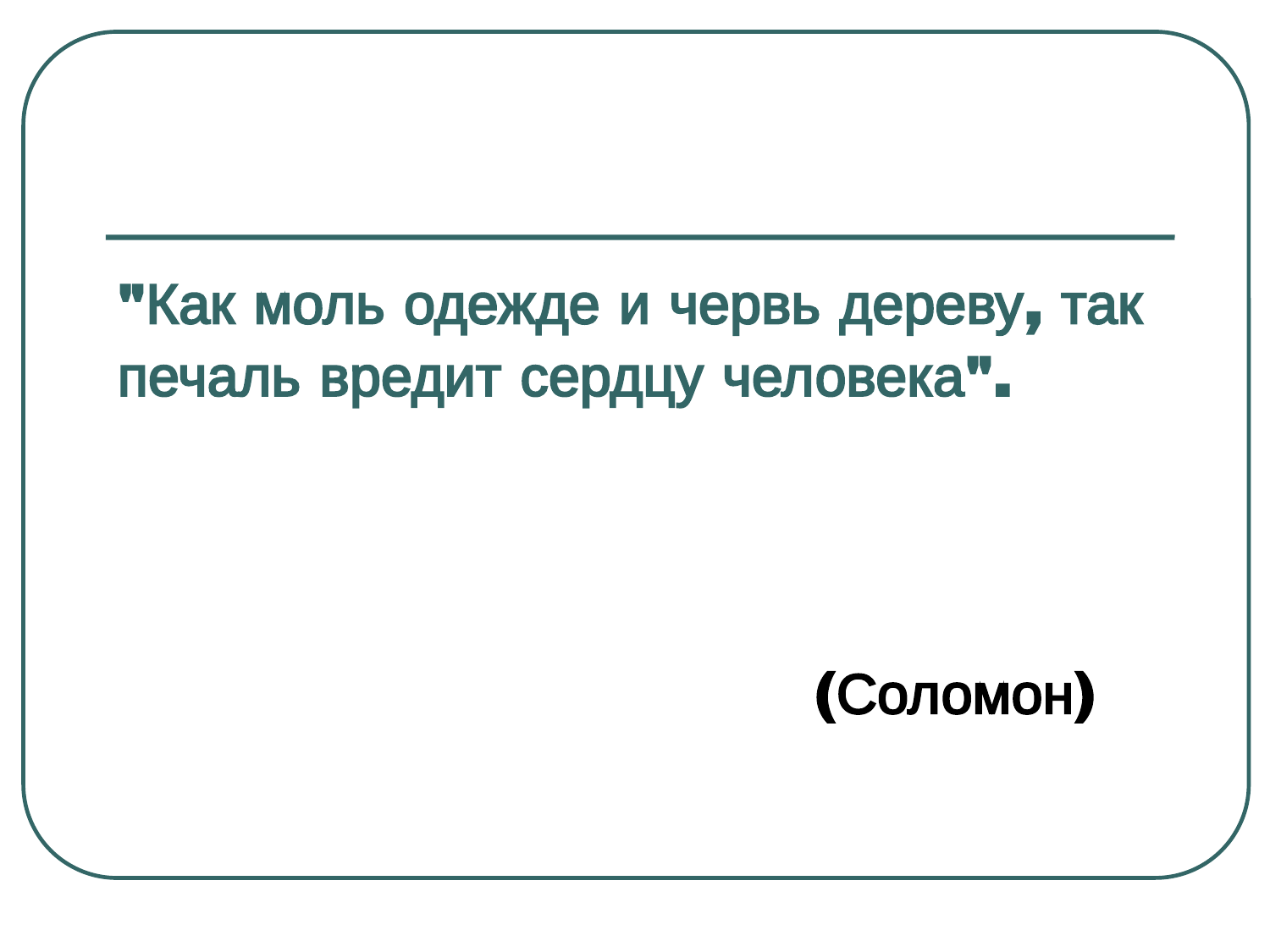

"Как моль одежде и червь дереву, так печаль вредит сердцу человека".

                                     (Соломон)